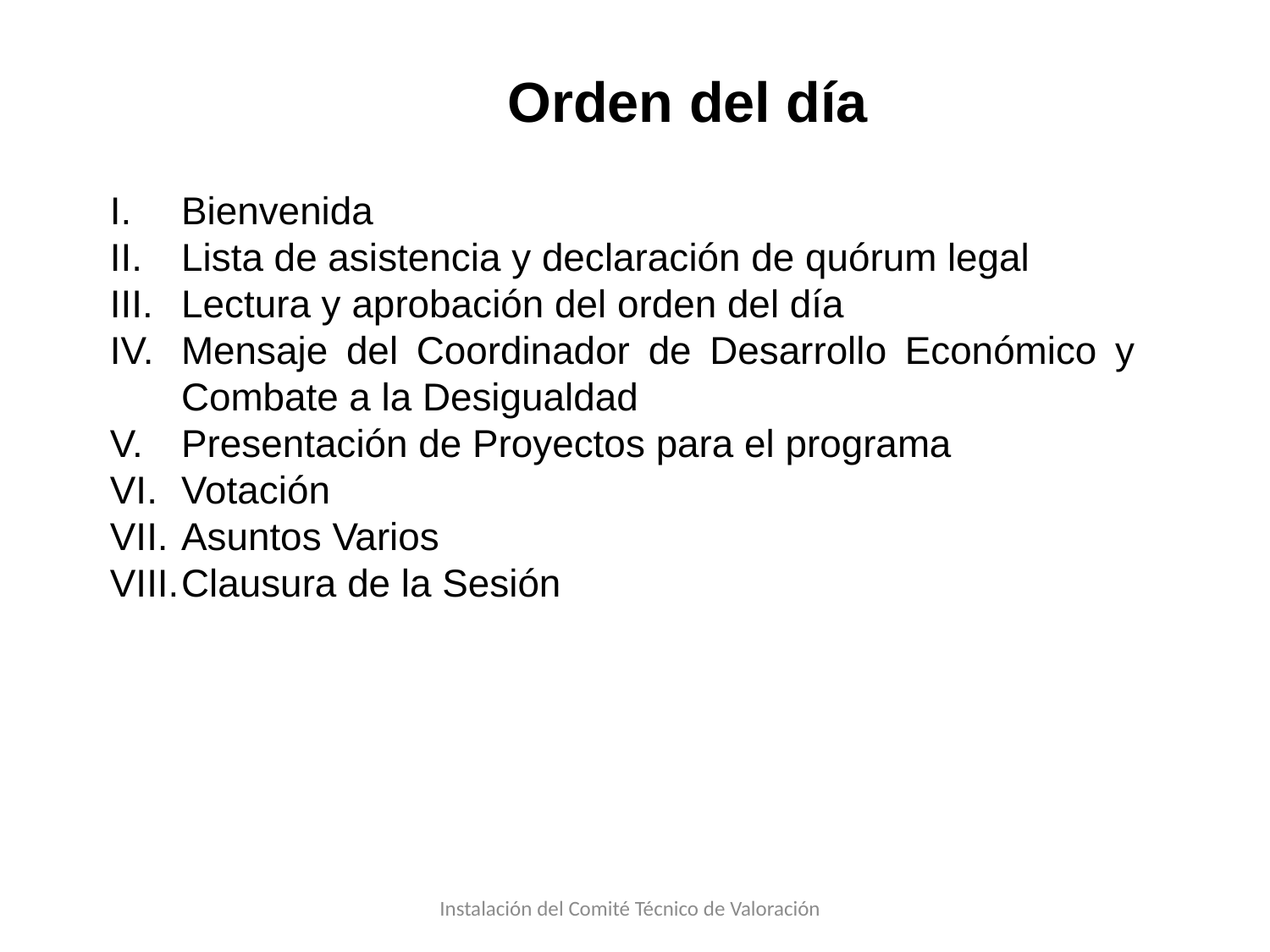

Orden del día
Bienvenida
Lista de asistencia y declaración de quórum legal
Lectura y aprobación del orden del día
Mensaje del Coordinador de Desarrollo Económico y Combate a la Desigualdad
Presentación de Proyectos para el programa
Votación
Asuntos Varios
Clausura de la Sesión
Instalación del Comité Técnico de Valoración